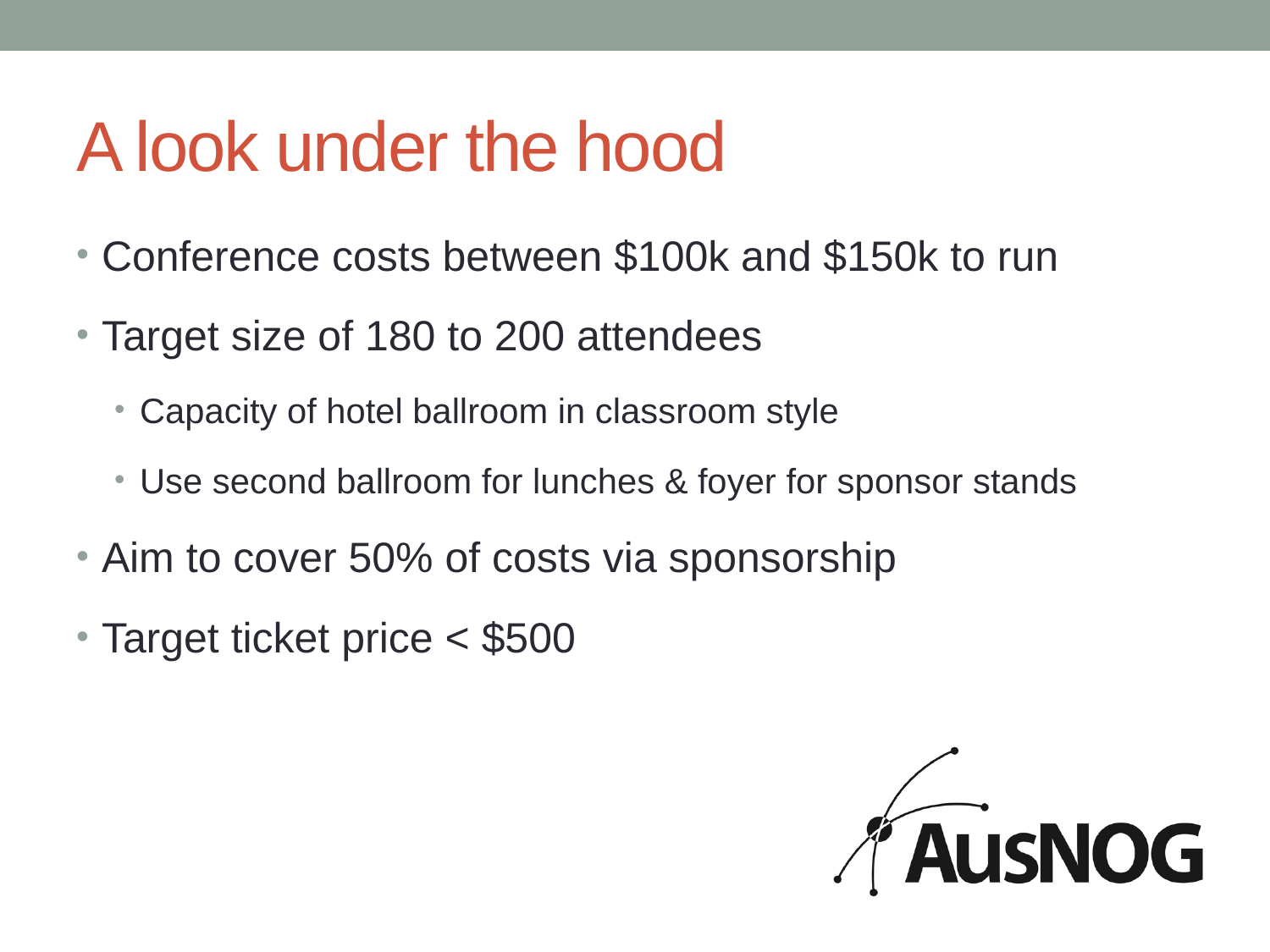

# A look under the hood
Conference costs between $100k and $150k to run
Target size of 180 to 200 attendees
Capacity of hotel ballroom in classroom style
Use second ballroom for lunches & foyer for sponsor stands
Aim to cover 50% of costs via sponsorship
Target ticket price < $500